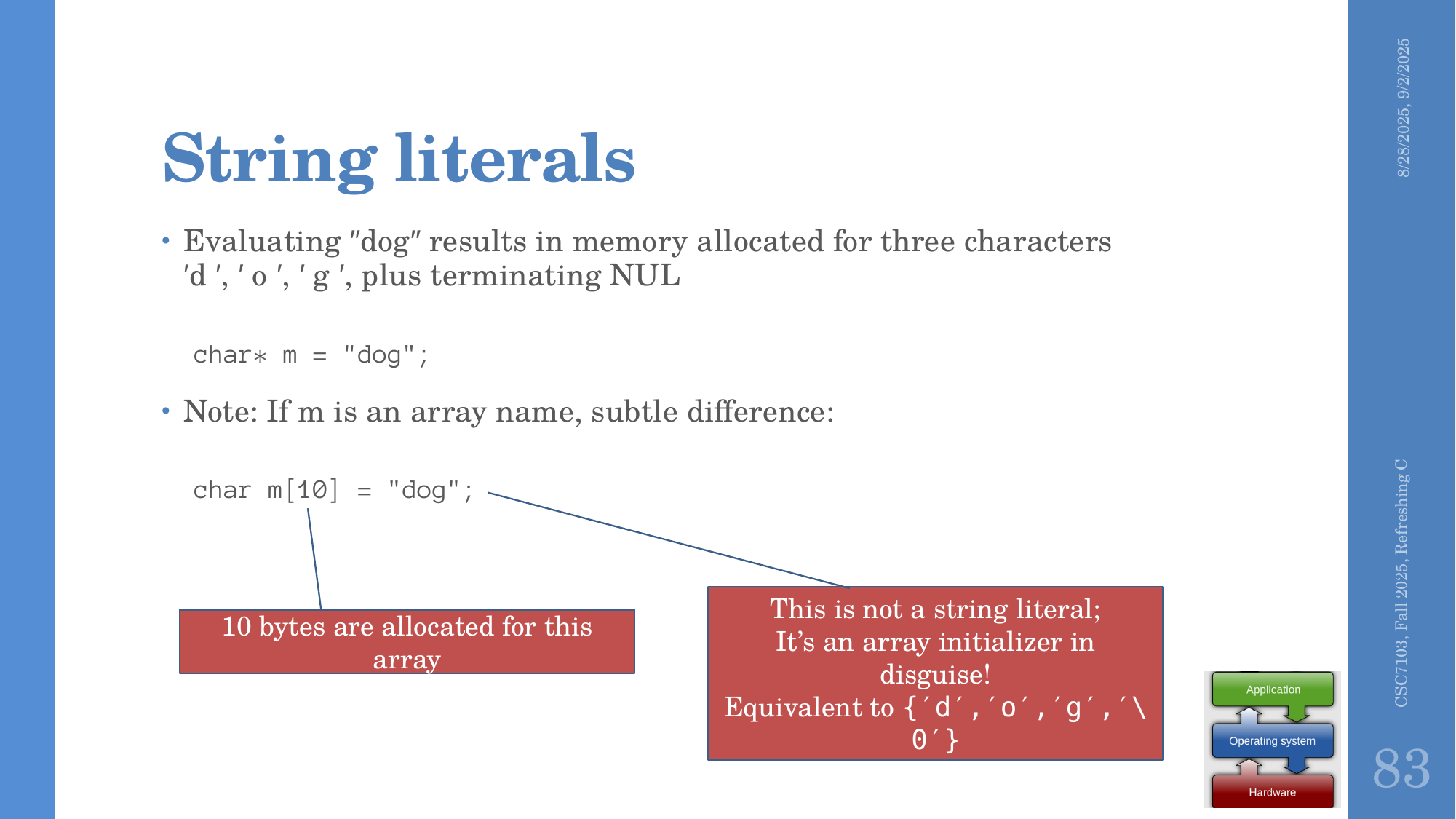

# String literals
8/28/2025, 9/2/2025
Evaluating ″dog″ results in memory allocated for three characters
′d ′, ′ o ′, ′ g ′, plus terminating NUL

char* m = "dog";
Note: If m is an array name, subtle difference:

char m[10] = "dog";

CSC7103, Fall 2025, Refreshing C
This is not a string literal;
It’s an array initializer in disguise!
Equivalent to {′d′,′o′,′g′,′\0′}
10 bytes are allocated for this array
83